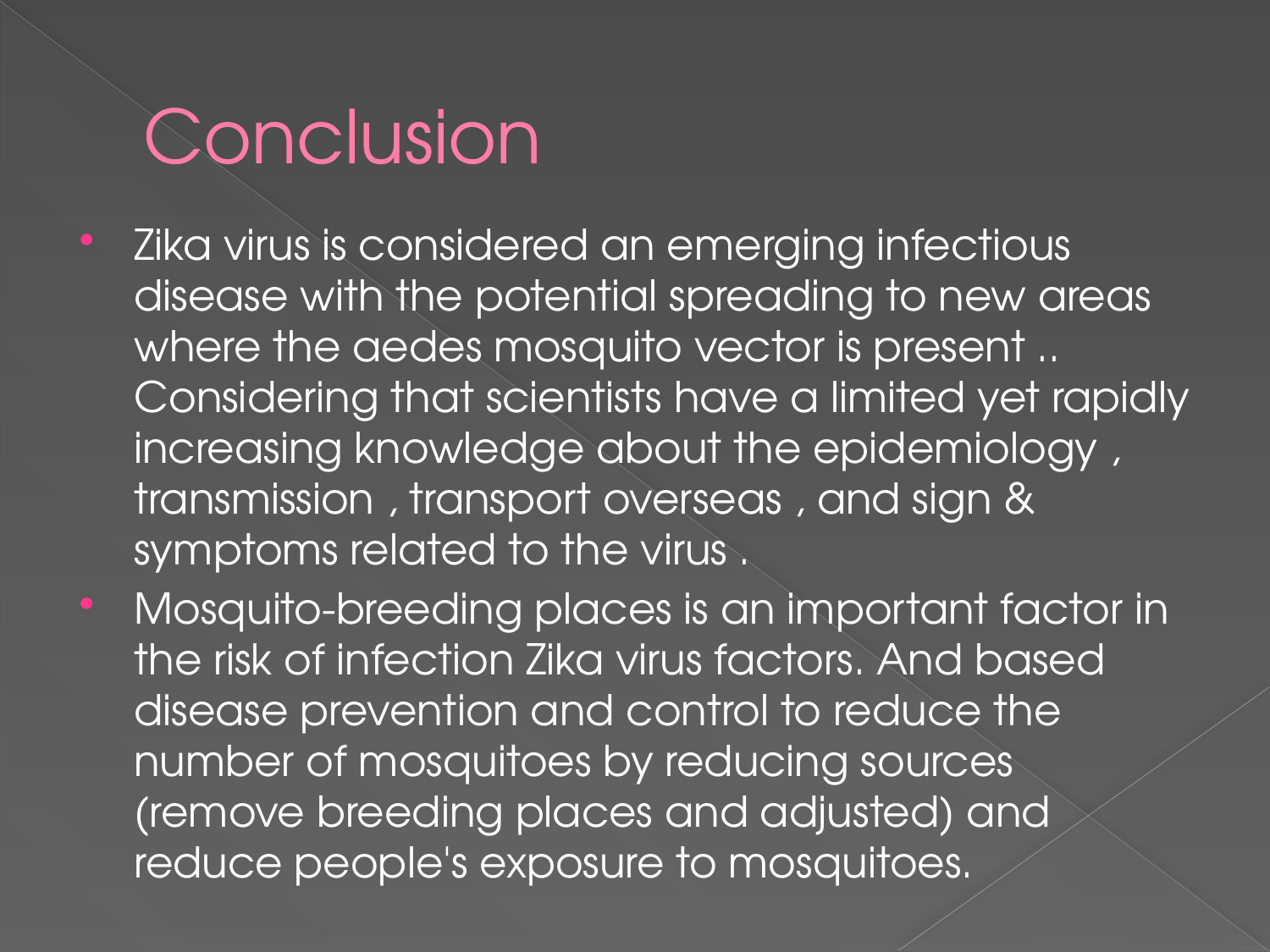

# Conclusion
Zika virus is considered an emerging infectious disease with the potential spreading to new areas where the aedes mosquito vector is present .. Considering that scientists have a limited yet rapidly increasing knowledge about the epidemiology , transmission , transport overseas , and sign & symptoms related to the virus .
Mosquito-breeding places is an important factor in the risk of infection Zika virus factors. And based disease prevention and control to reduce the number of mosquitoes by reducing sources (remove breeding places and adjusted) and reduce people's exposure to mosquitoes.